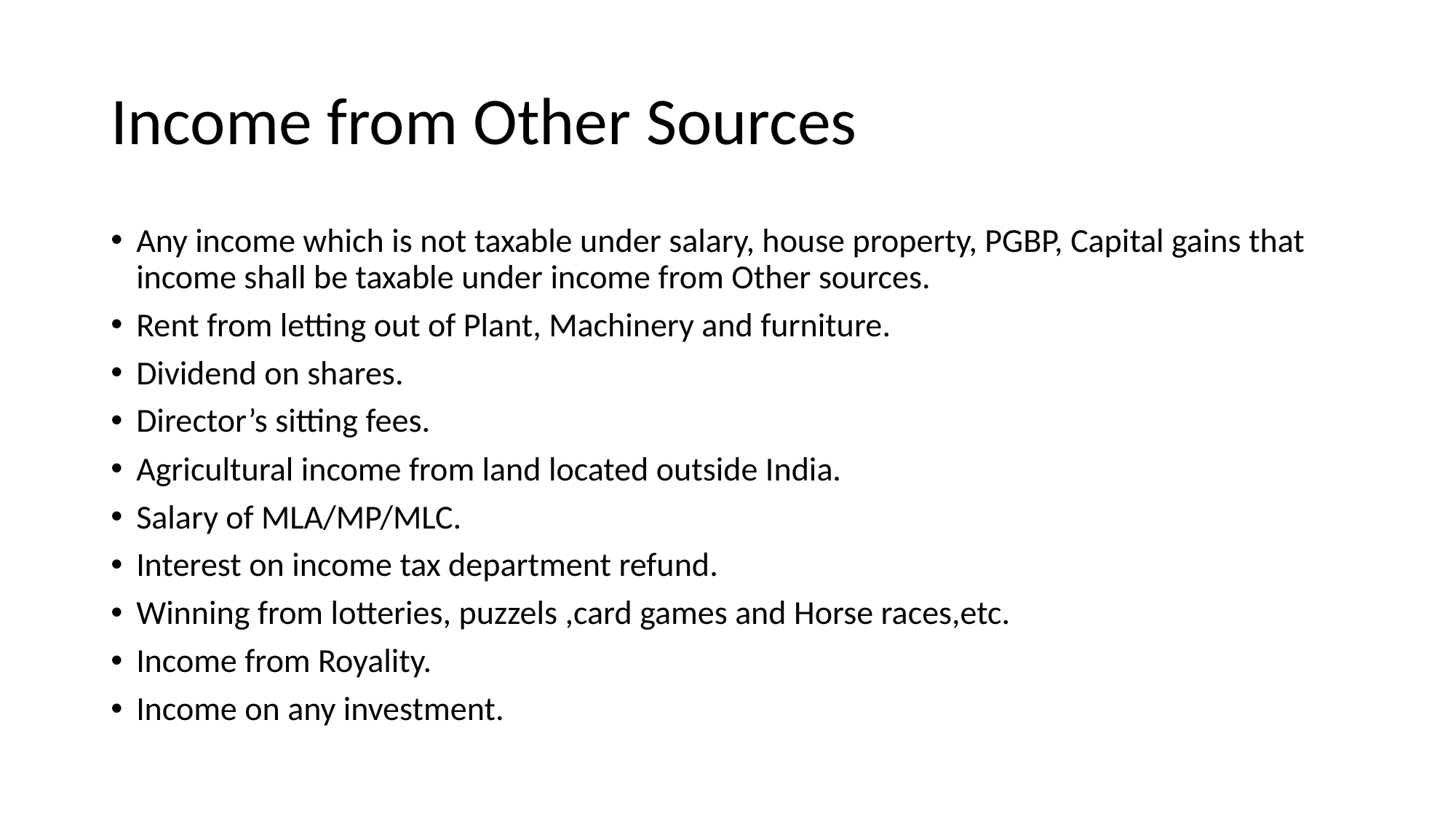

# Income from Other Sources
Any income which is not taxable under salary, house property, PGBP, Capital gains that income shall be taxable under income from Other sources.
Rent from letting out of Plant, Machinery and furniture.
Dividend on shares.
Director’s sitting fees.
Agricultural income from land located outside India.
Salary of MLA/MP/MLC.
Interest on income tax department refund.
Winning from lotteries, puzzels ,card games and Horse races,etc.
Income from Royality.
Income on any investment.